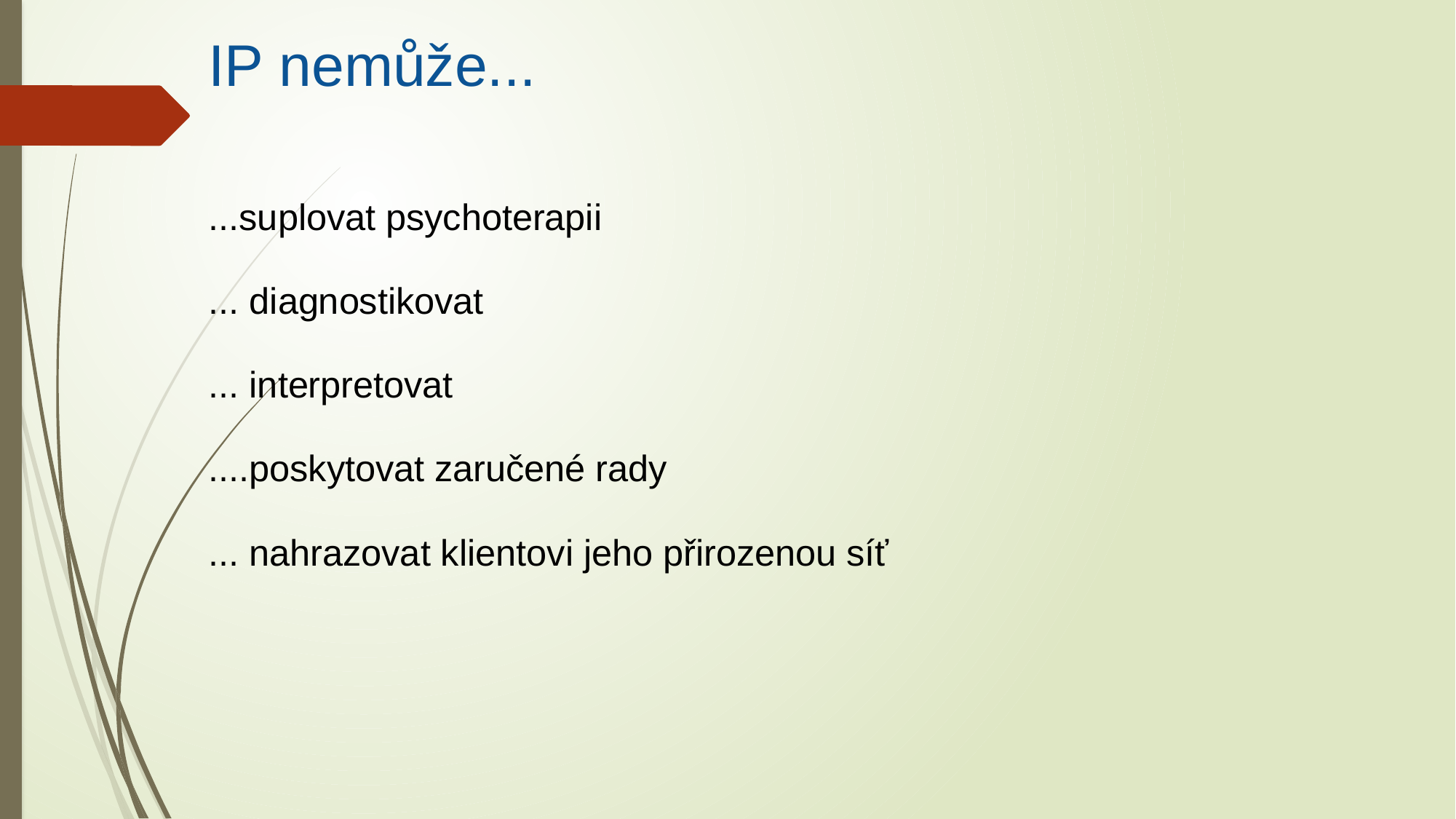

IP nemůže...
...suplovat psychoterapii

... diagnostikovat

... interpretovat

....poskytovat zaručené rady

... nahrazovat klientovi jeho přirozenou síť